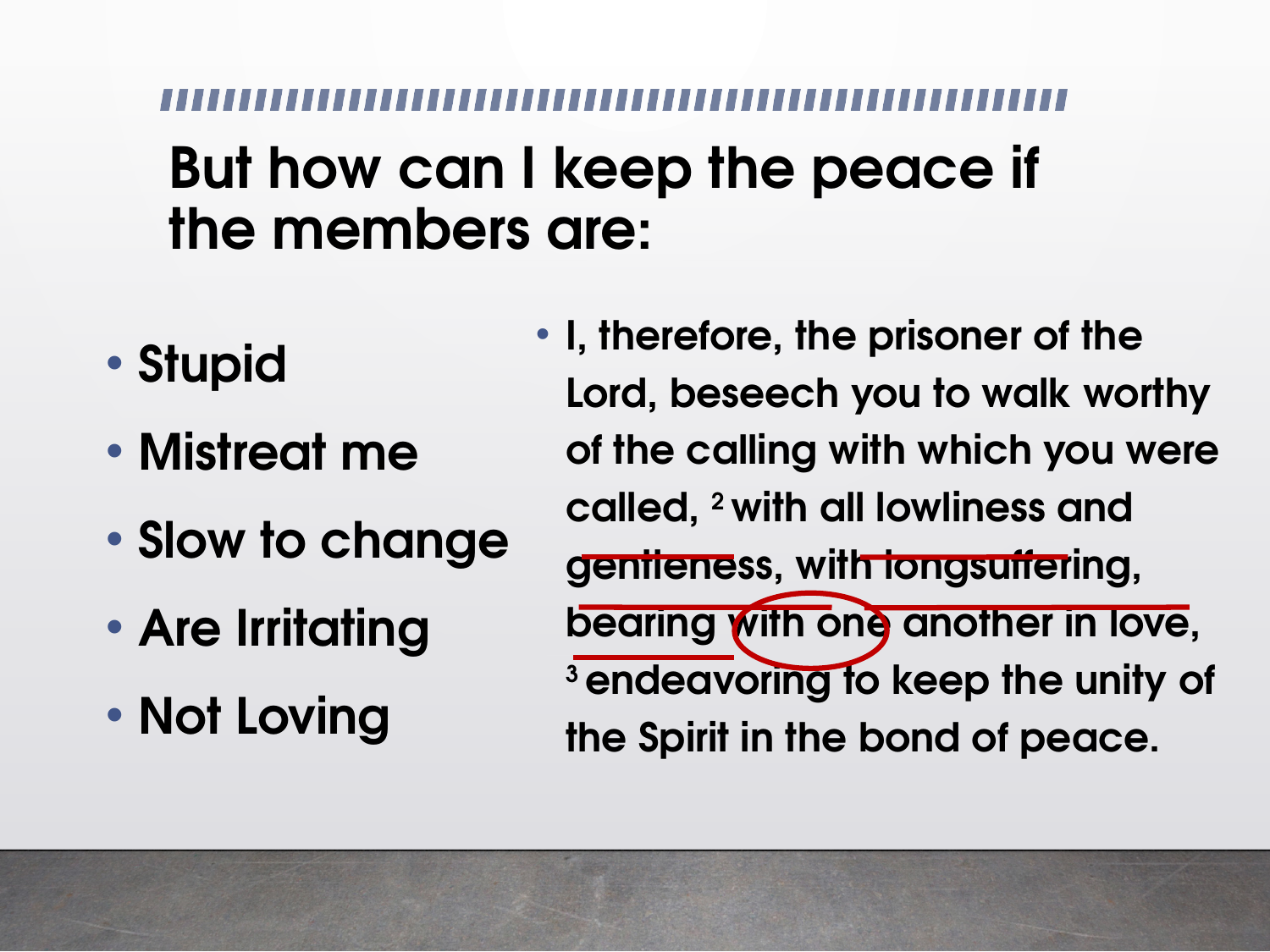

# But how can I keep the peace if the members are:
I, therefore, the prisoner of the Lord, beseech you to walk worthy of the calling with which you were called, 2 with all lowliness and gentleness, with longsuffering, bearing with one another in love, 3 endeavoring to keep the unity of the Spirit in the bond of peace.

Stupid
Mistreat me
Slow to change
Are Irritating
Not Loving